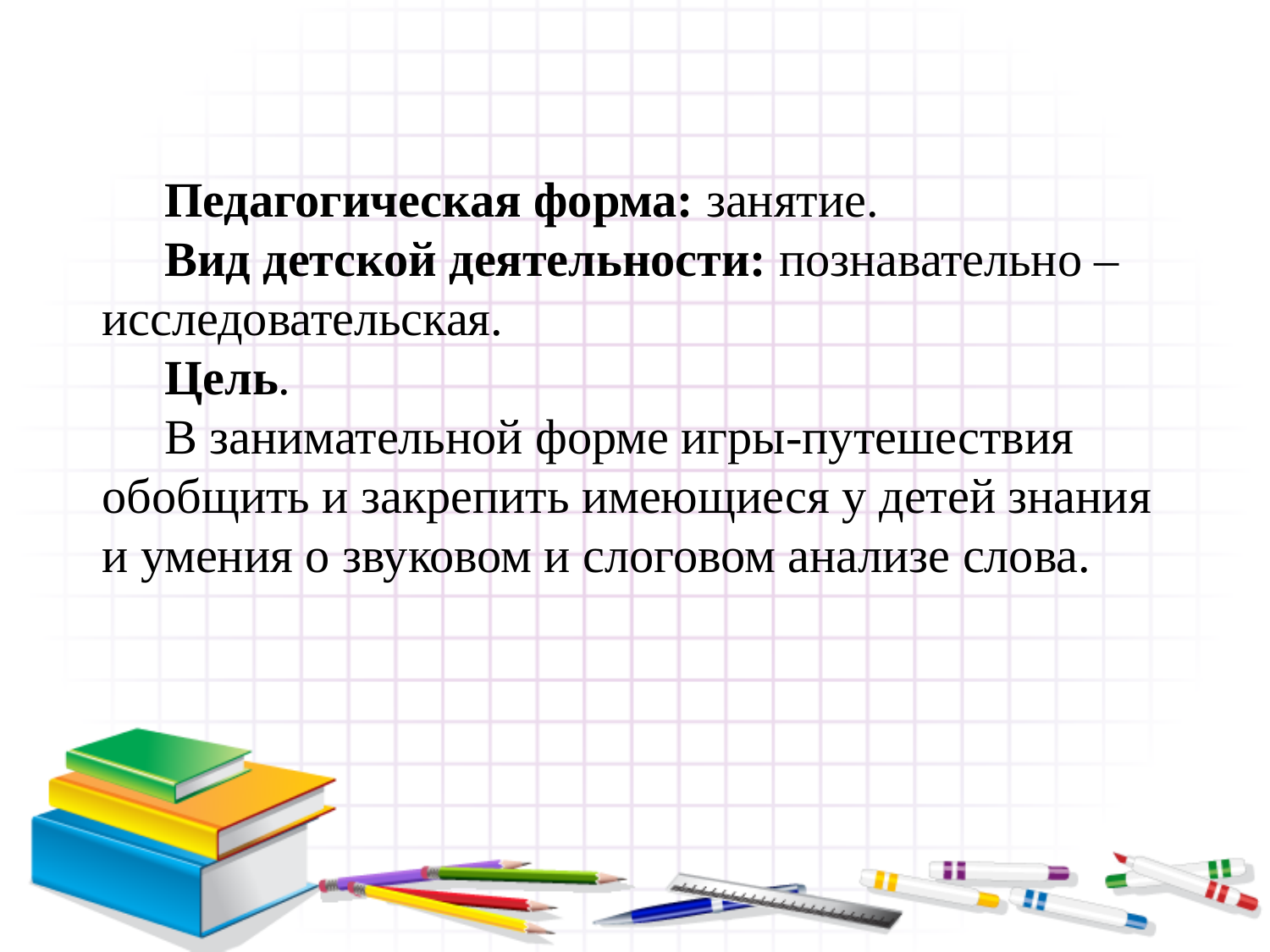

Педагогическая форма: занятие.
Вид детской деятельности: познавательно – исследовательская.
Цель.
В занимательной форме игры-путешествия обобщить и закрепить имеющиеся у детей знания и умения о звуковом и слоговом анализе слова.